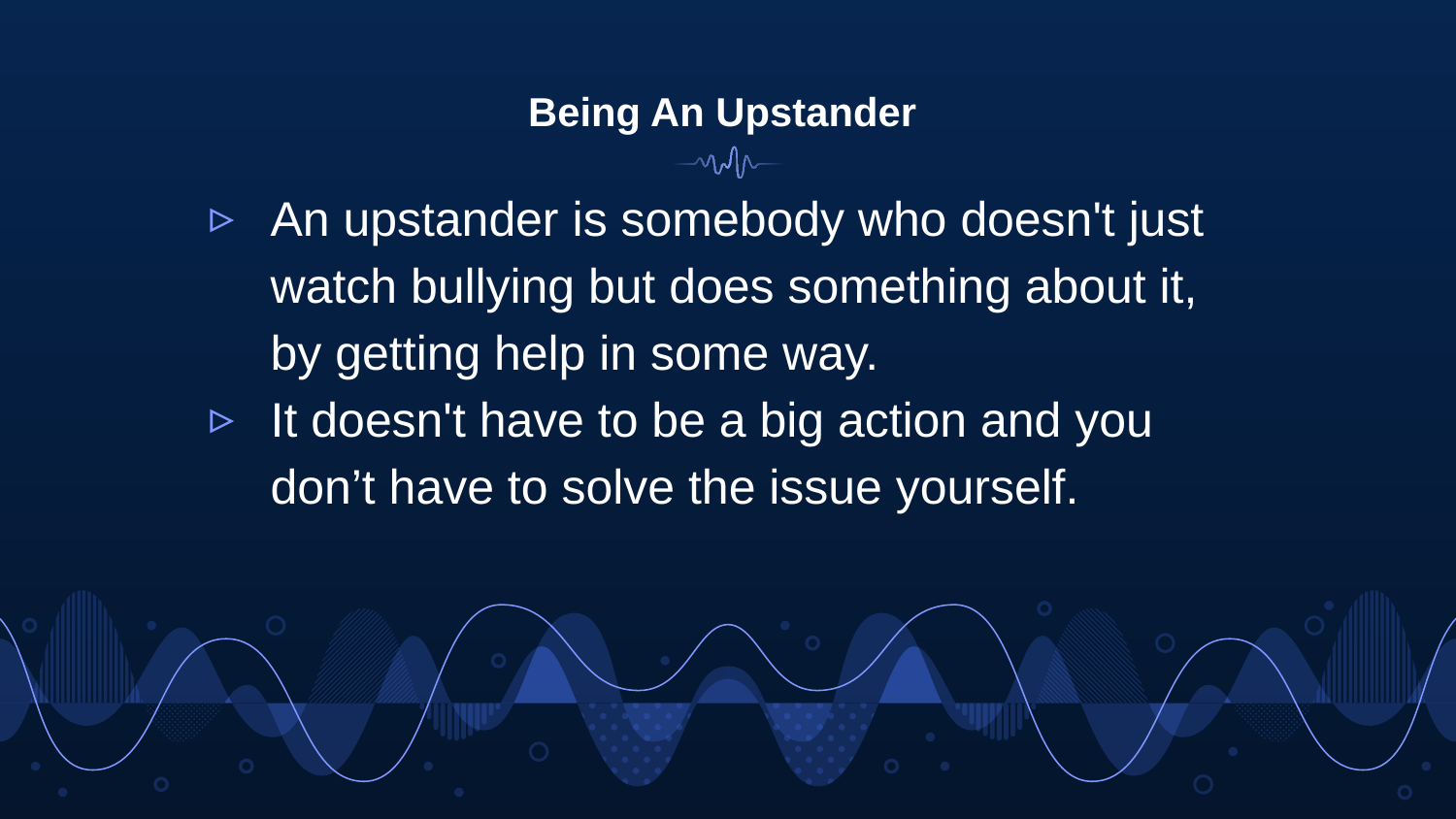

# Being An Upstander
An upstander is somebody who doesn't just watch bullying but does something about it, by getting help in some way.
It doesn't have to be a big action and you don’t have to solve the issue yourself.